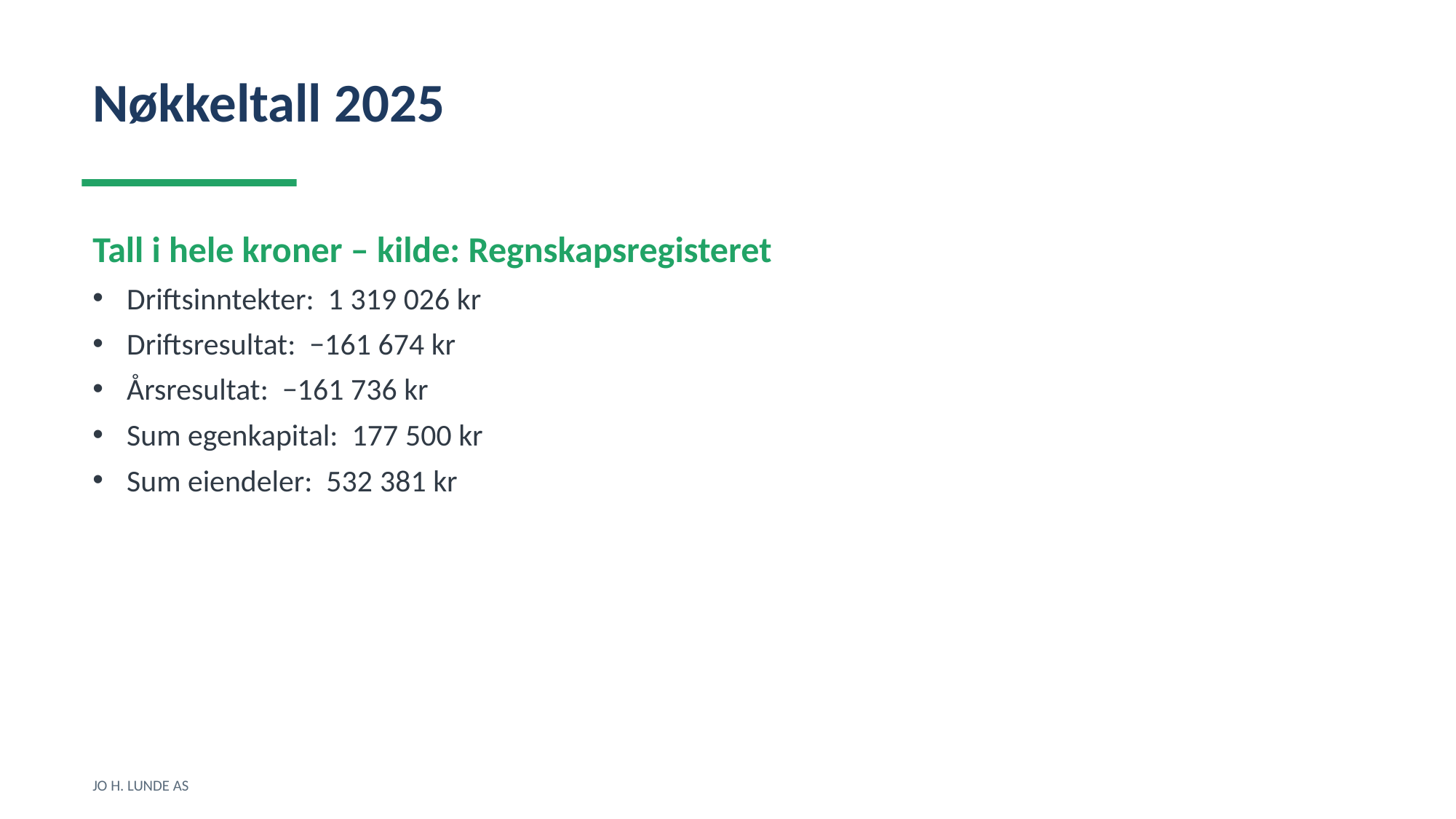

Nøkkeltall 2025

Tall i hele kroner – kilde: Regnskapsregisteret
Driftsinntekter:  1 319 026 kr
Driftsresultat:  −161 674 kr
Årsresultat:  −161 736 kr
Sum egenkapital:  177 500 kr
Sum eiendeler:  532 381 kr
JO H. LUNDE AS